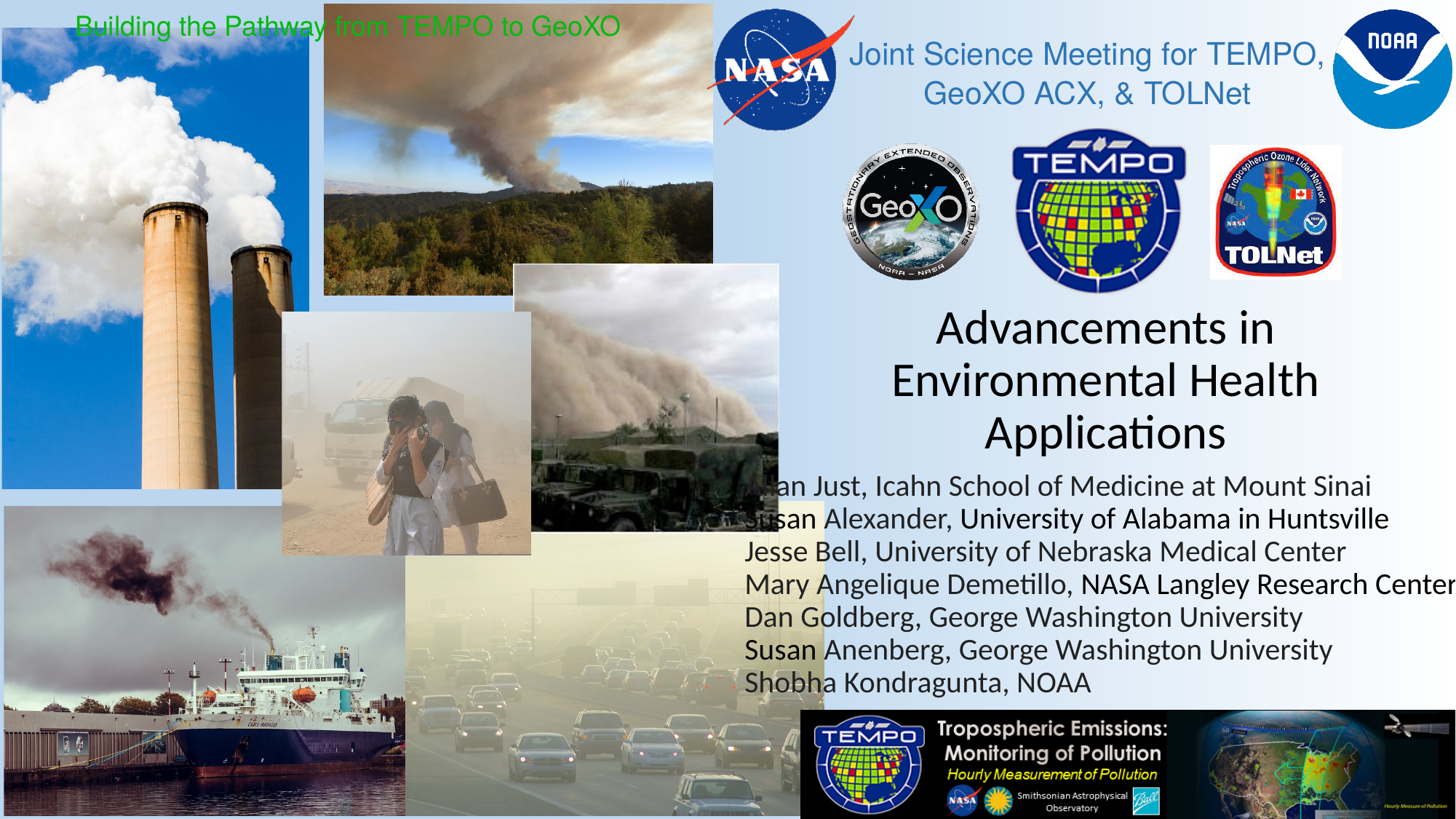

Advancements in Environmental Health Applications
Allan Just, Icahn School of Medicine at Mount Sinai
Susan Alexander, University of Alabama in Huntsville
Jesse Bell, University of Nebraska Medical Center
Mary Angelique Demetillo, NASA Langley Research Center
Dan Goldberg, George Washington University
Susan Anenberg, George Washington University
Shobha Kondragunta, NOAA